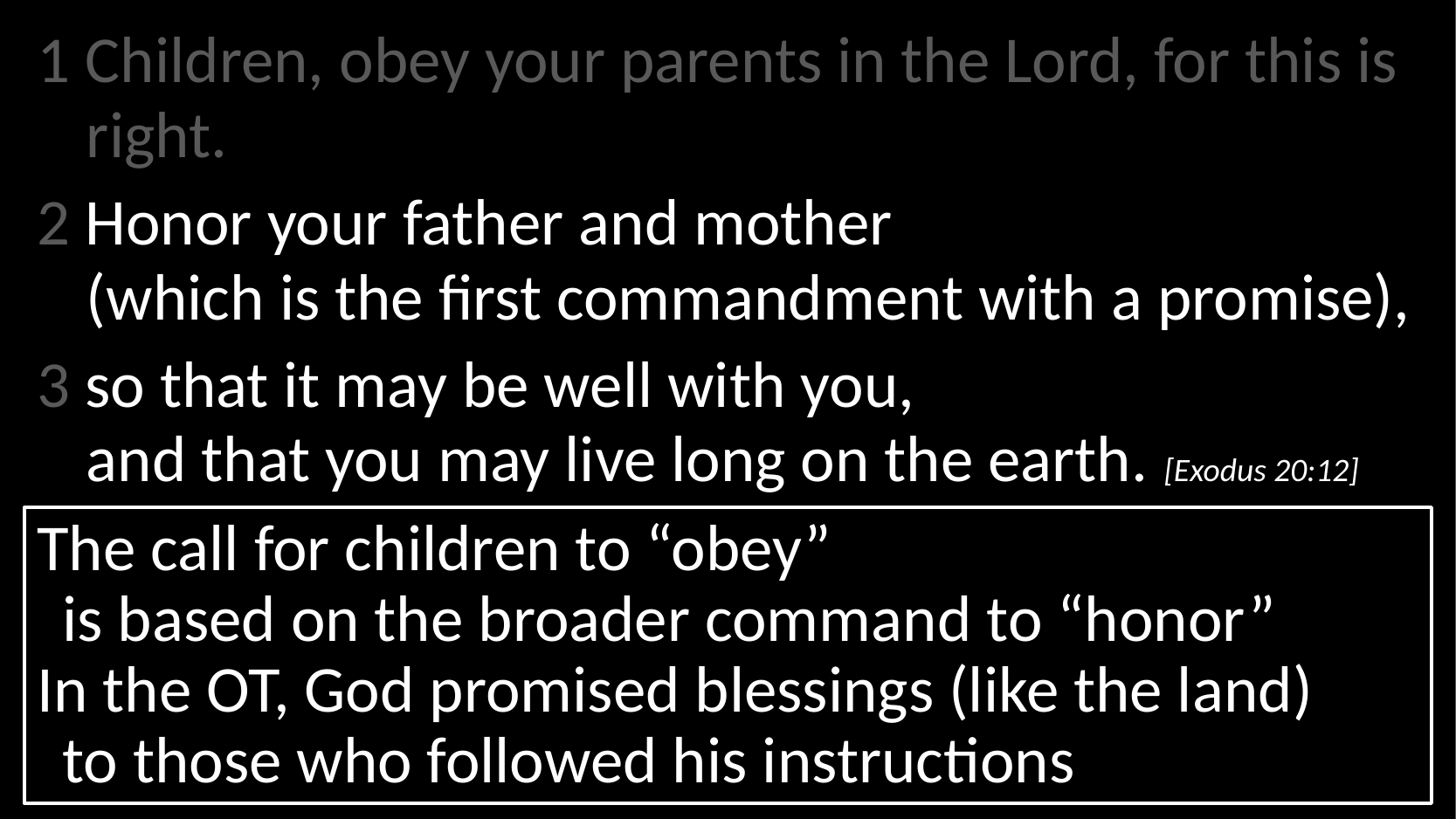

1 Children, obey your parents in the Lord, for this is right.
2 Honor your father and mother
(which is the first commandment with a promise),
3 so that it may be well with you,
and that you may live long on the earth. [Exodus 20:12]
4 Fathers, do not provoke your children to anger, but bring them up in the discipline and instruction of the Lord.
The call for children to “obey”
is based on the broader command to “honor”
In the OT, God promised blessings (like the land)
to those who followed his instructions
# Ephesians 6